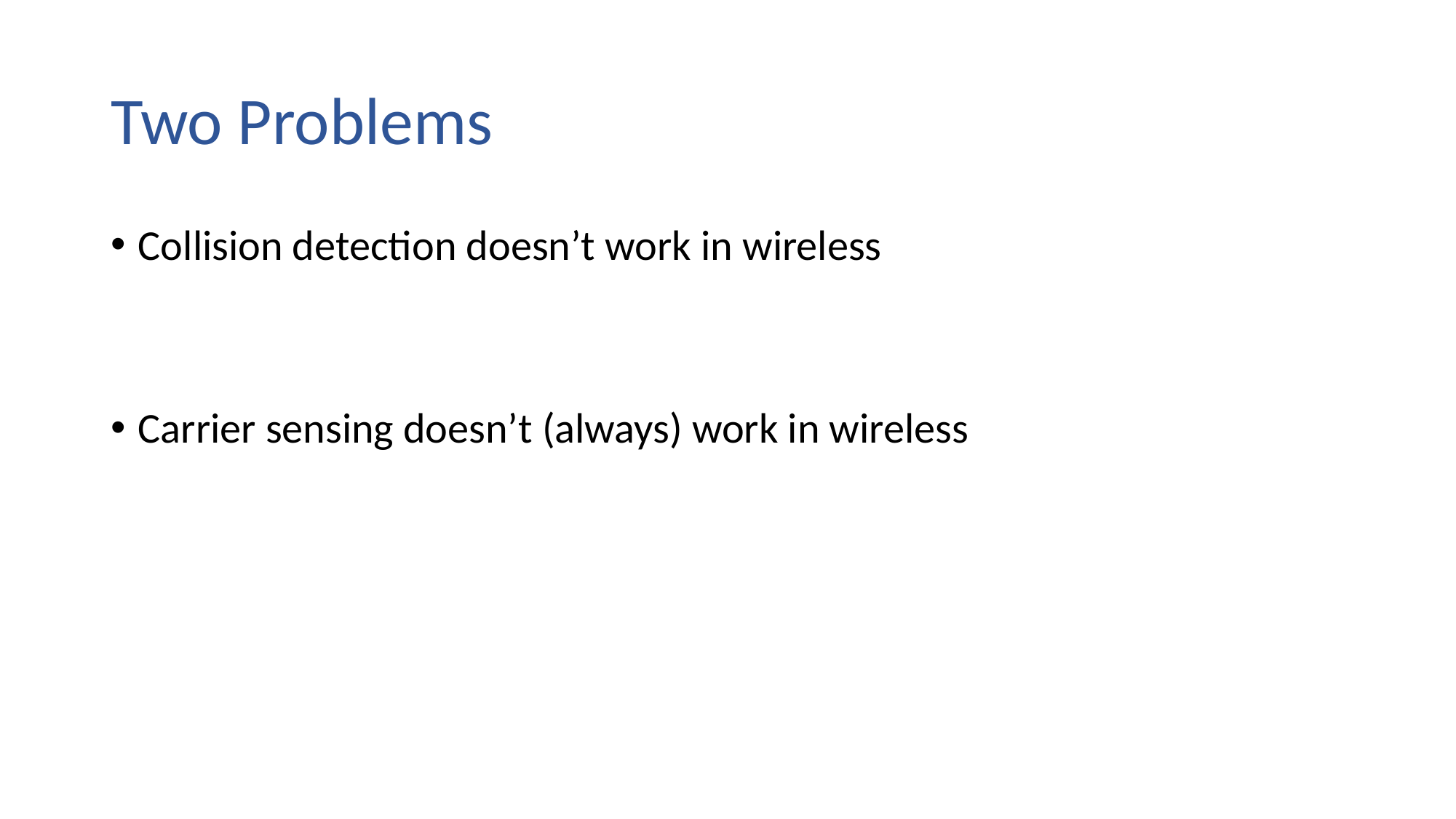

# Two Problems
Collision detection doesn’t work in wireless

Carrier sensing doesn’t (always) work in wireless